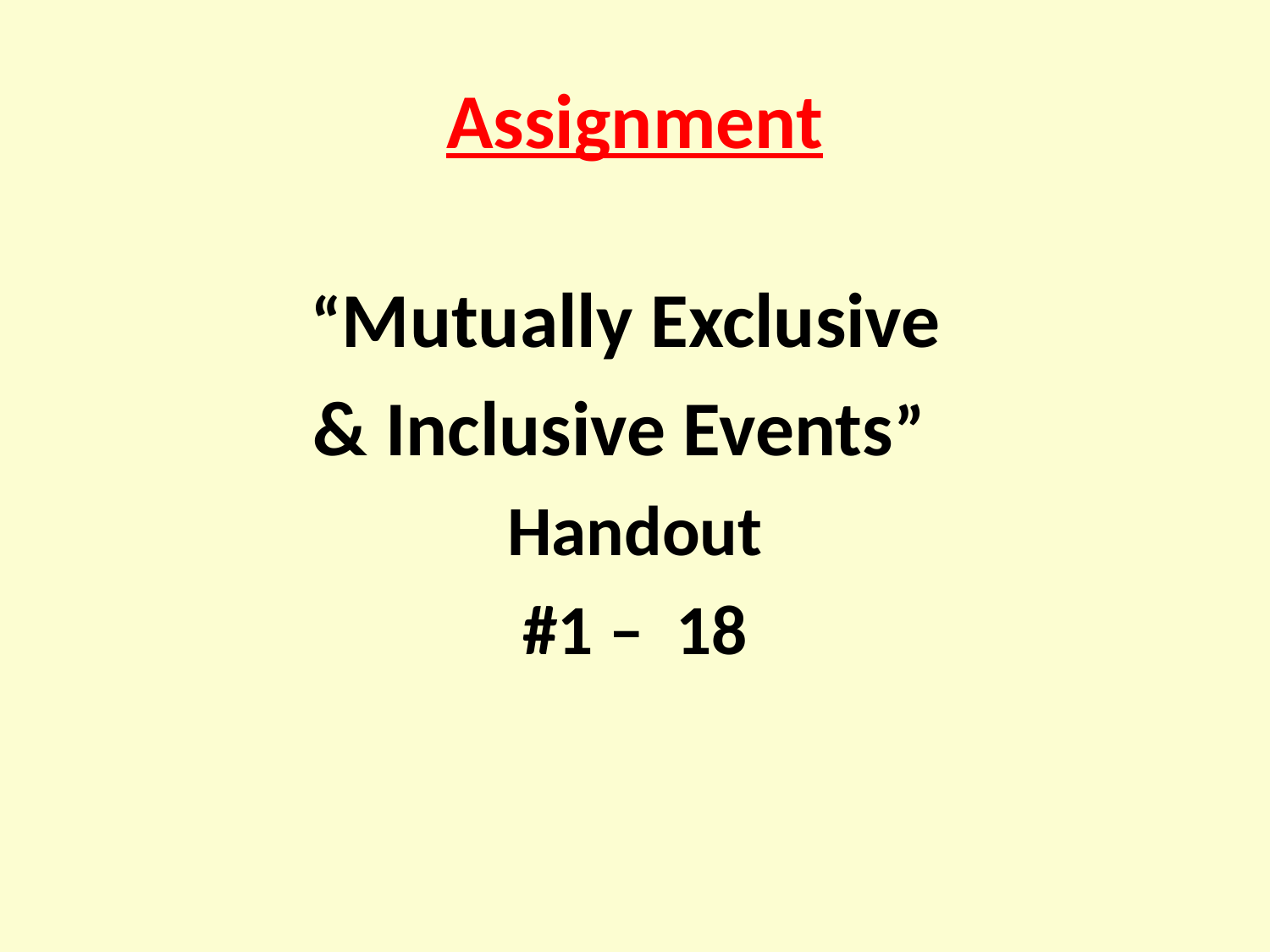

# Assignment

“Mutually Exclusive
& Inclusive Events”
Handout
#1 –  18